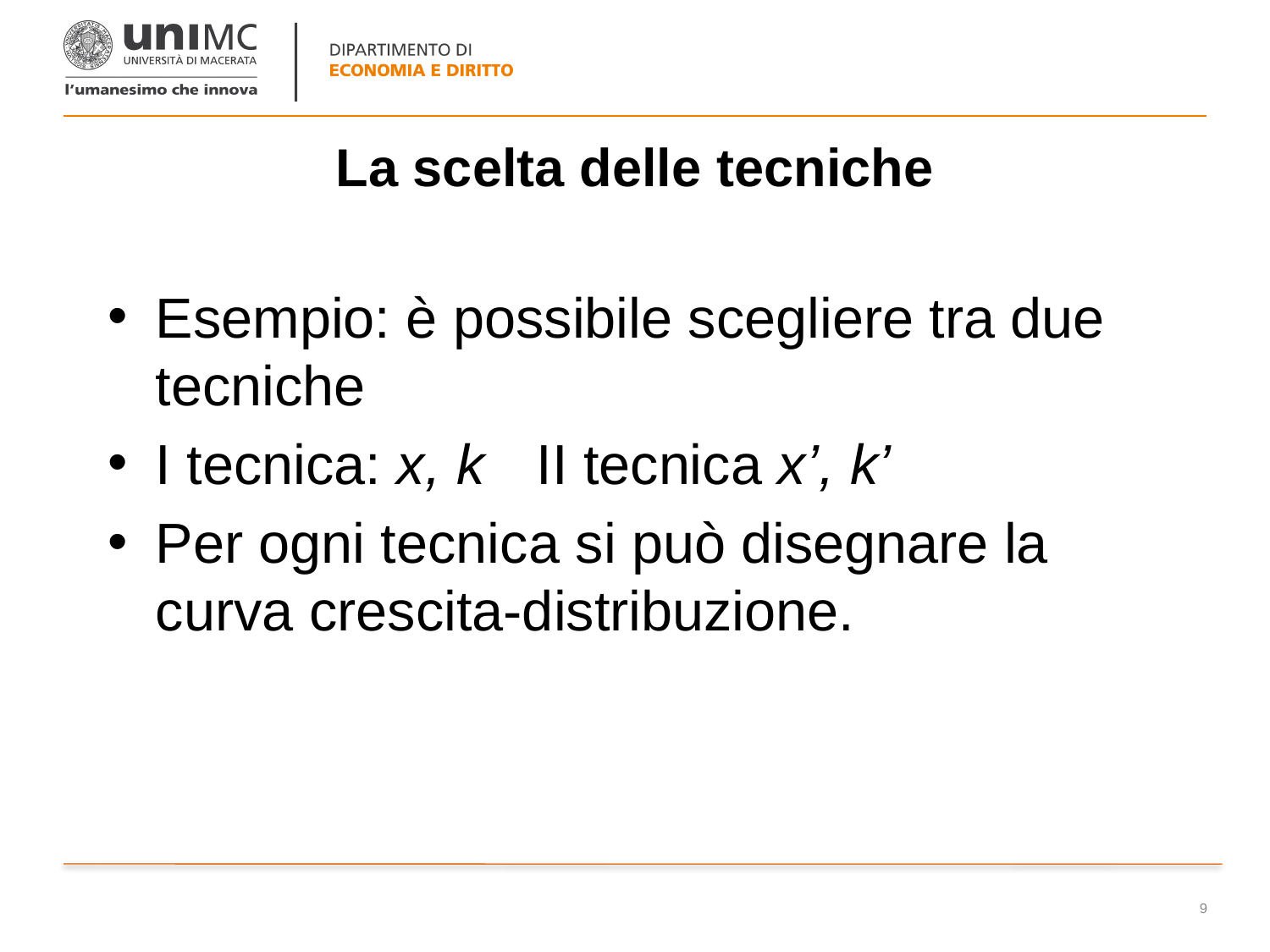

# La scelta delle tecniche
Esempio: è possibile scegliere tra due tecniche
I tecnica: x, k 	II tecnica x’, k’
Per ogni tecnica si può disegnare la curva crescita-distribuzione.
9